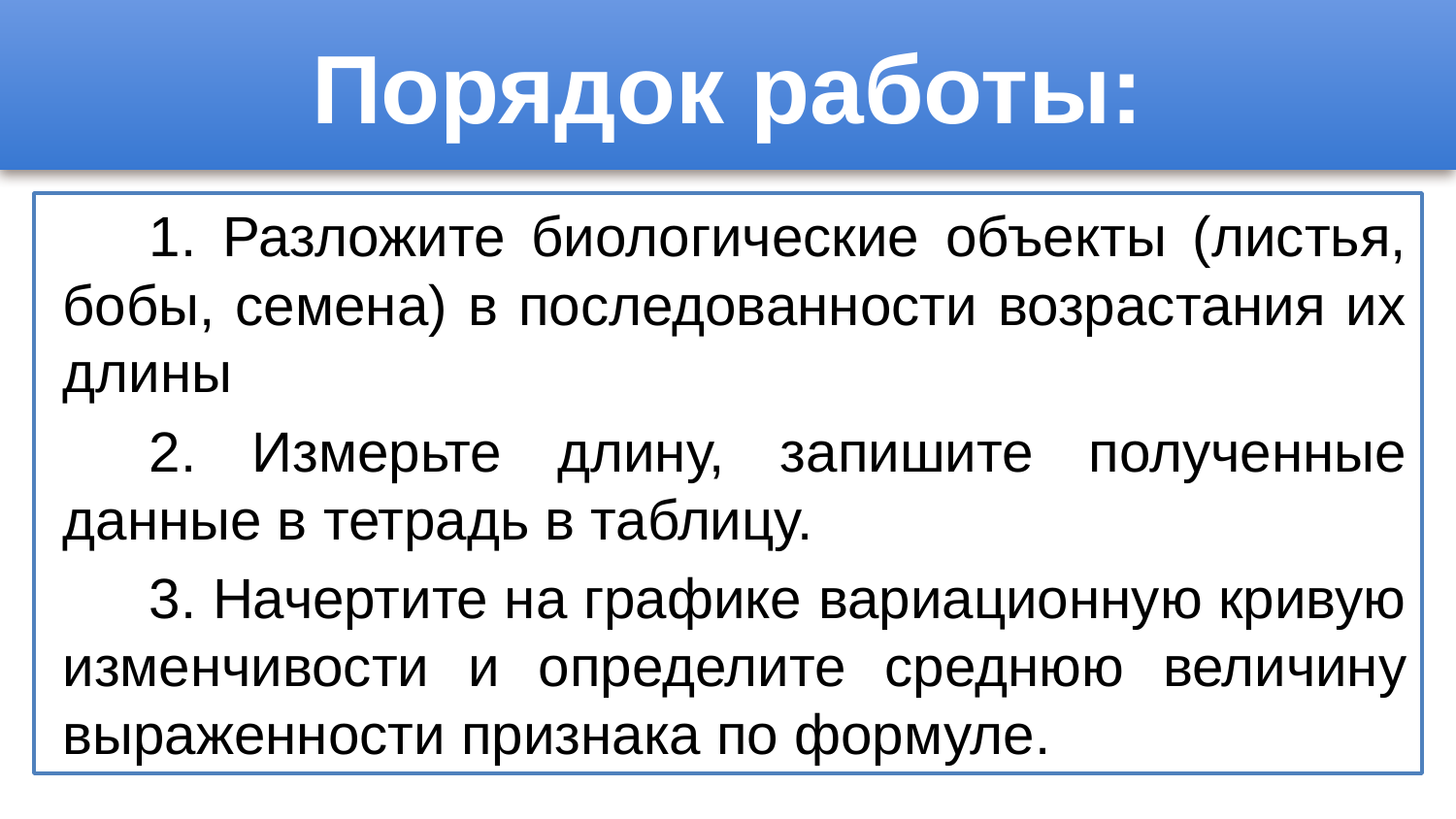

# Порядок работы:
1. Разложите биологические объекты (листья, бобы, семена) в последованности возрастания их длины
2. Измерьте длину, запишите полученные данные в тетрадь в таблицу.
3. Начертите на графике вариационную кривую изменчивости и определите среднюю величину выраженности признака по формуле.